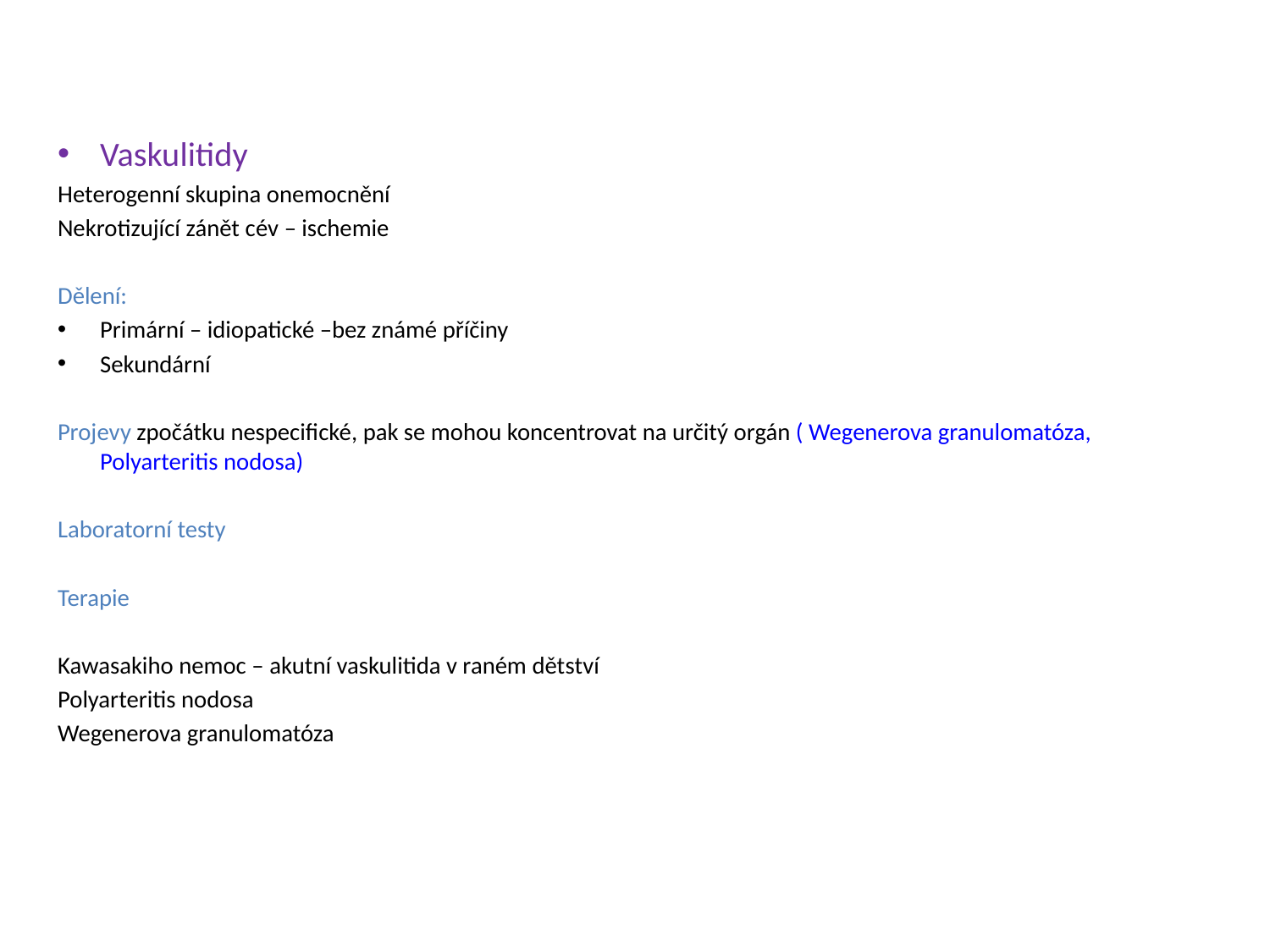

Vaskulitidy
Heterogenní skupina onemocnění
Nekrotizující zánět cév – ischemie

Dělení:
Primární – idiopatické –bez známé příčiny
Sekundární

Projevy zpočátku nespecifické, pak se mohou koncentrovat na určitý orgán ( Wegenerova granulomatóza, Polyarteritis nodosa)

Laboratorní testy

Terapie

Kawasakiho nemoc – akutní vaskulitida v raném dětství
Polyarteritis nodosa
Wegenerova granulomatóza